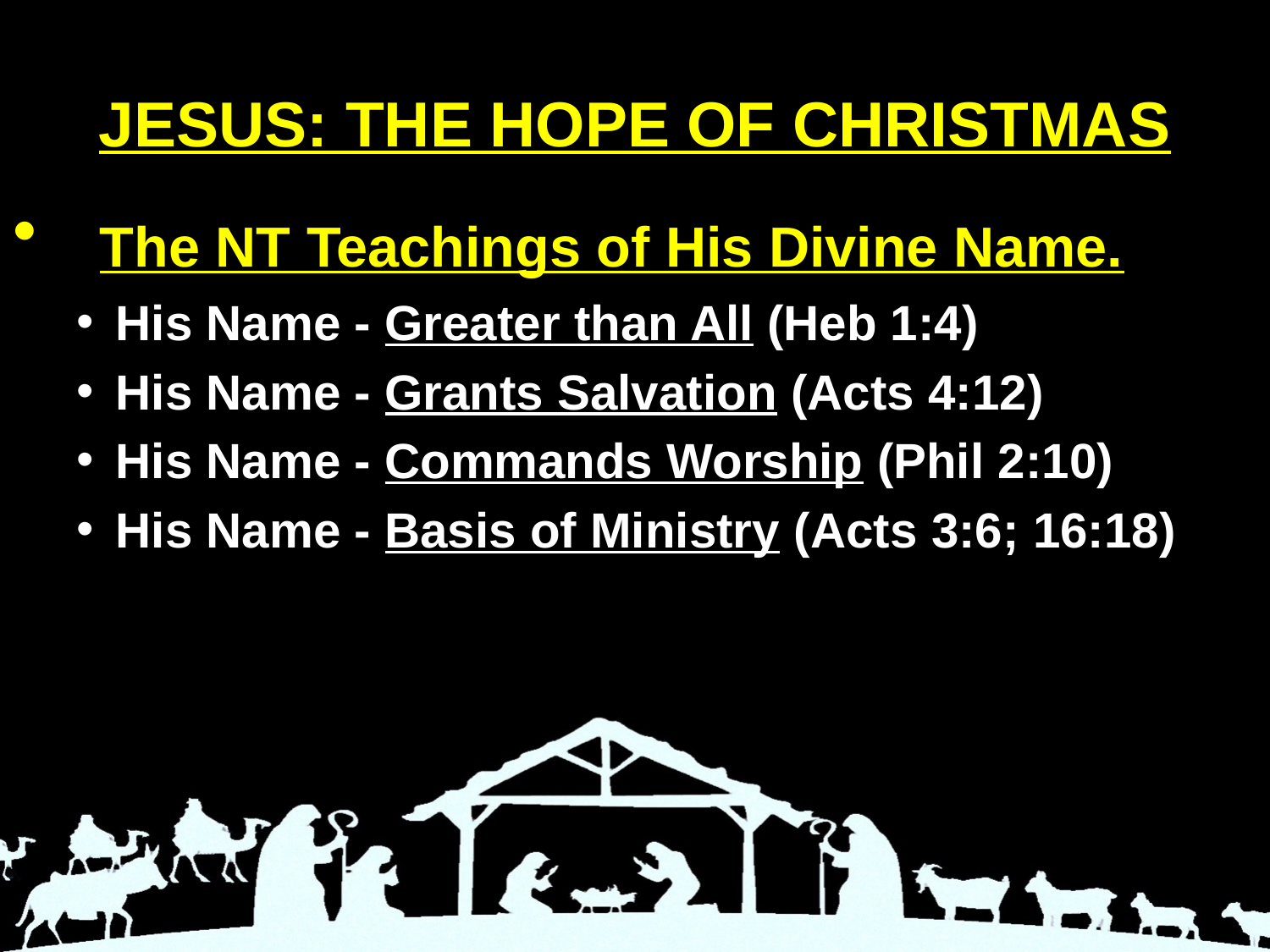

# JESUS: THE HOPE OF CHRISTMAS
  The NT Teachings of His Divine Name.
His Name - Greater than All (Heb 1:4)
His Name - Grants Salvation (Acts 4:12)
His Name - Commands Worship (Phil 2:10)
His Name - Basis of Ministry (Acts 3:6; 16:18)